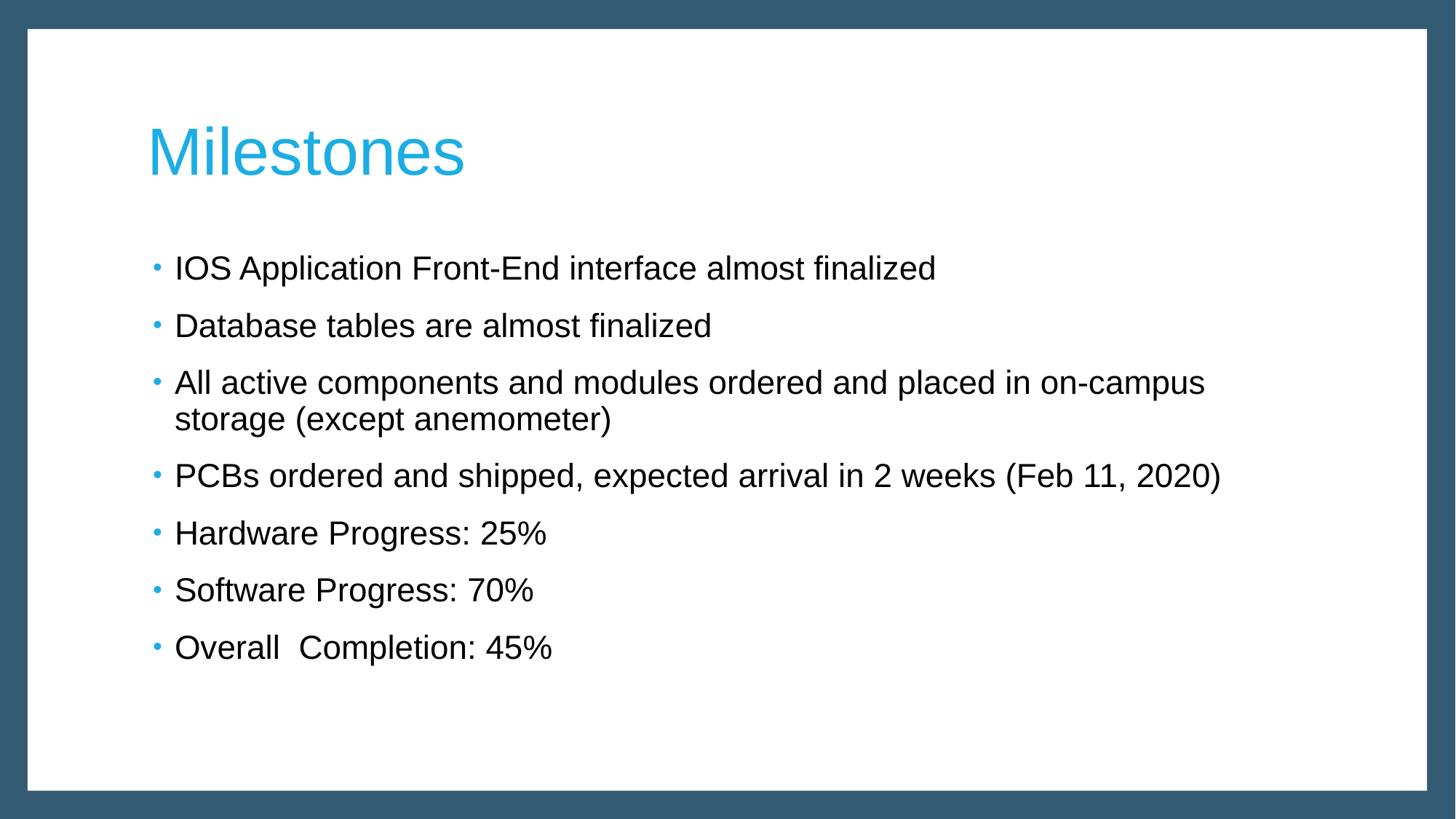

# Milestones
IOS Application Front-End interface almost finalized
Database tables are almost finalized
All active components and modules ordered and placed in on-campus storage (except anemometer)
PCBs ordered and shipped, expected arrival in 2 weeks (Feb 11, 2020)
Hardware Progress: 25%
Software Progress: 70%
Overall  Completion: 45%